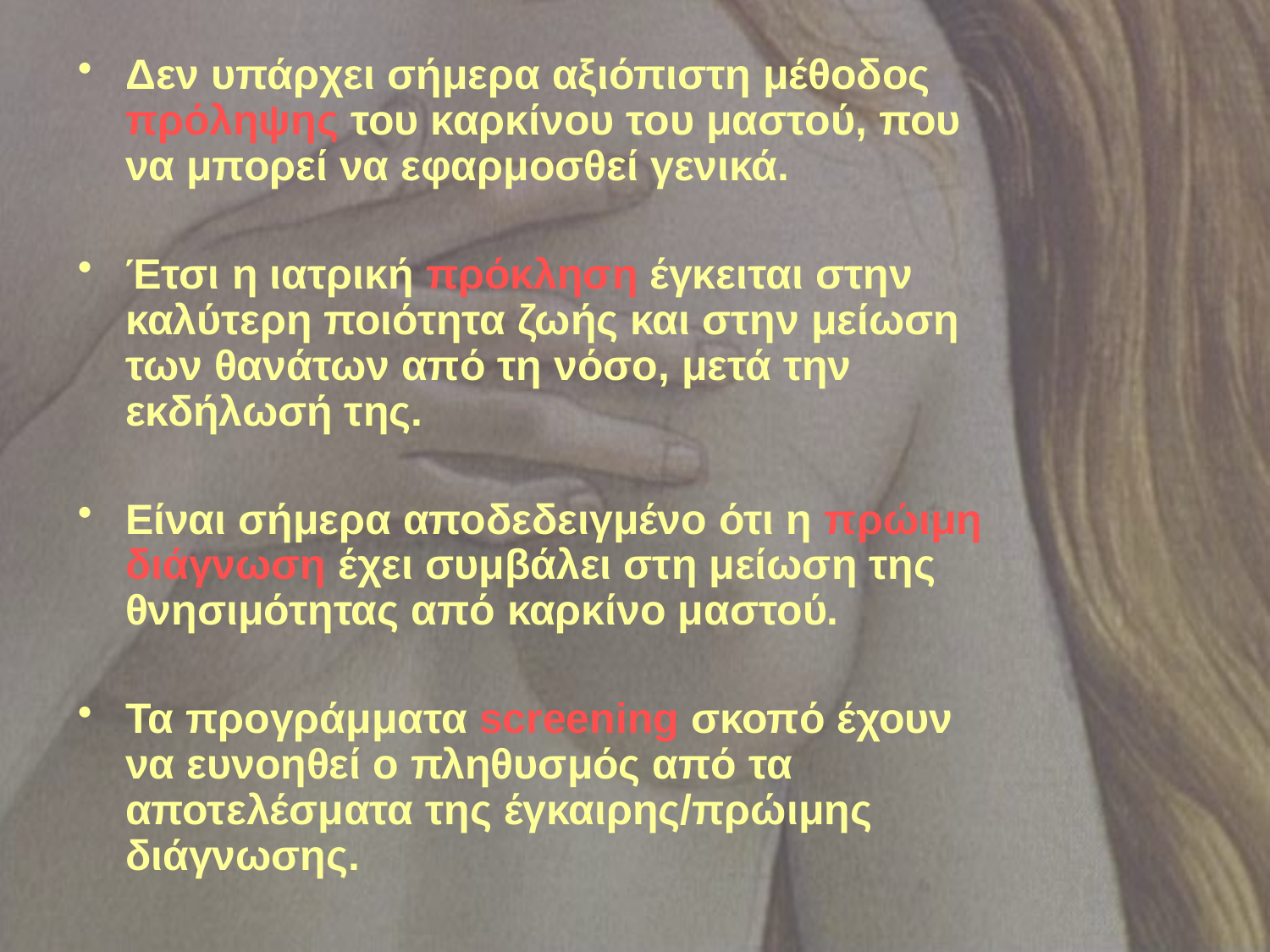

Δεν υπάρχει σήμερα αξιόπιστη μέθοδος πρόληψης του καρκίνου του μαστού, που να μπορεί να εφαρμοσθεί γενικά.

Έτσι η ιατρική πρόκληση έγκειται στην καλύτερη ποιότητα ζωής και στην μείωση των θανάτων από τη νόσο, μετά την εκδήλωσή της.

Είναι σήμερα αποδεδειγμένο ότι η πρώιμη διάγνωση έχει συμβάλει στη μείωση της θνησιμότητας από καρκίνο μαστού.

Τα προγράμματα screening σκοπό έχουν να ευνοηθεί ο πληθυσμός από τα αποτελέσματα της έγκαιρης/πρώιμης διάγνωσης.